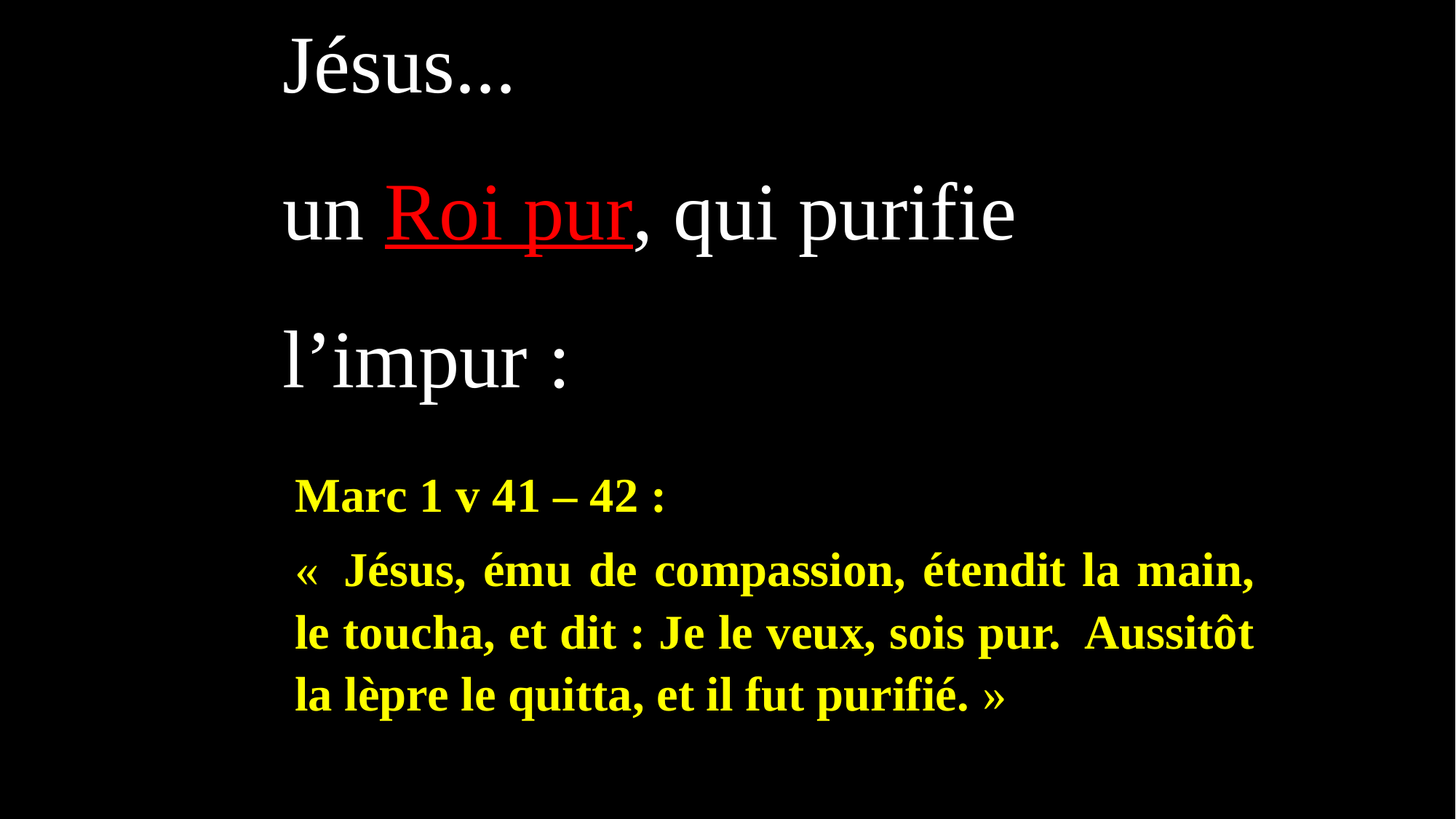

# Jésus... un Roi pur, qui purifie l’impur :
Marc 1 v 41 – 42 :
«  Jésus, ému de compassion, étendit la main, le toucha, et dit : Je le veux, sois pur.  Aussitôt la lèpre le quitta, et il fut purifié. »